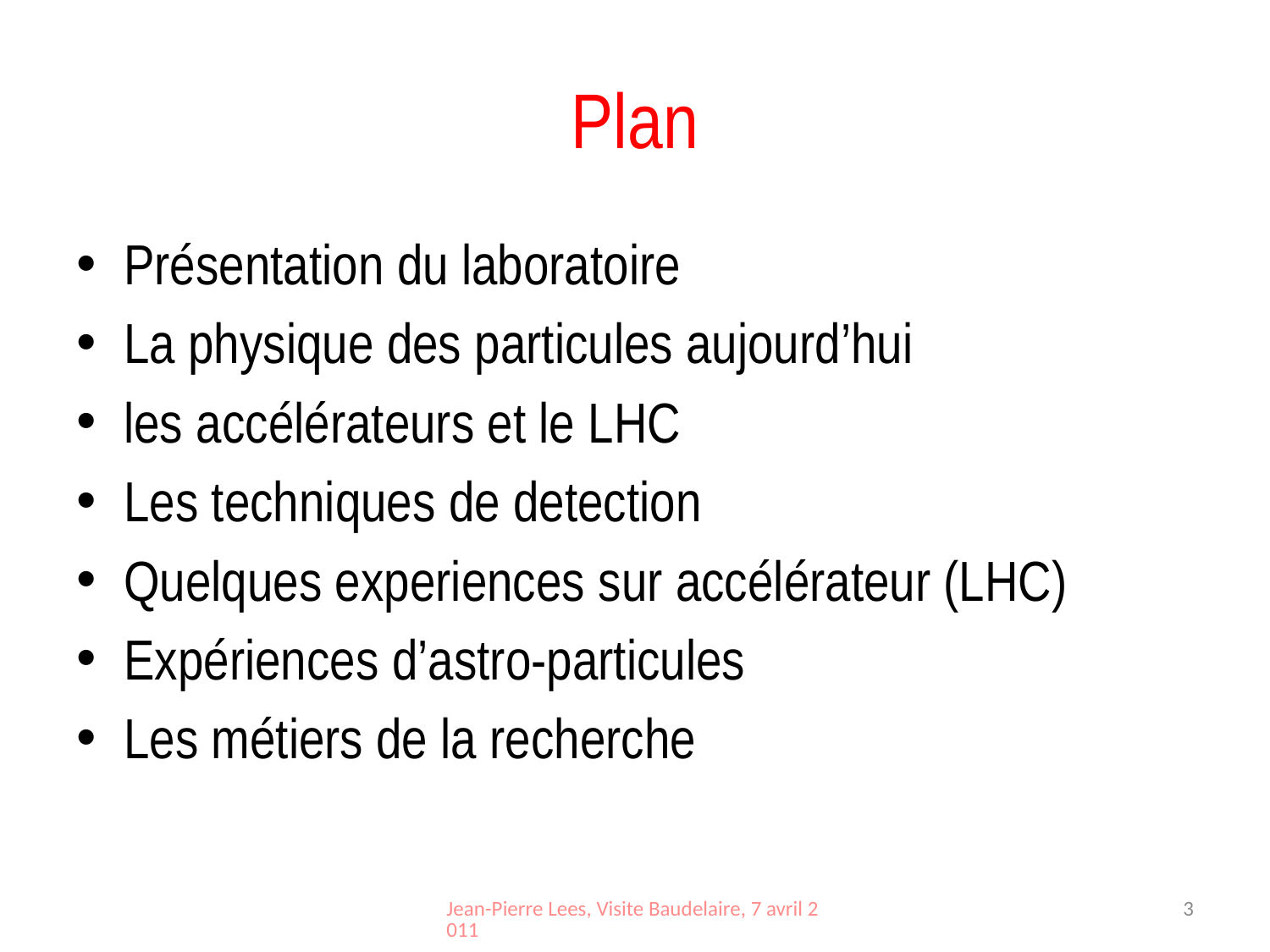

# Plan
Présentation du laboratoire
La physique des particules aujourd’hui
les accélérateurs et le LHC
Les techniques de detection
Quelques experiences sur accélérateur (LHC)
Expériences d’astro-particules
Les métiers de la recherche
Jean-Pierre Lees, Visite Baudelaire, 7 avril 2011
3